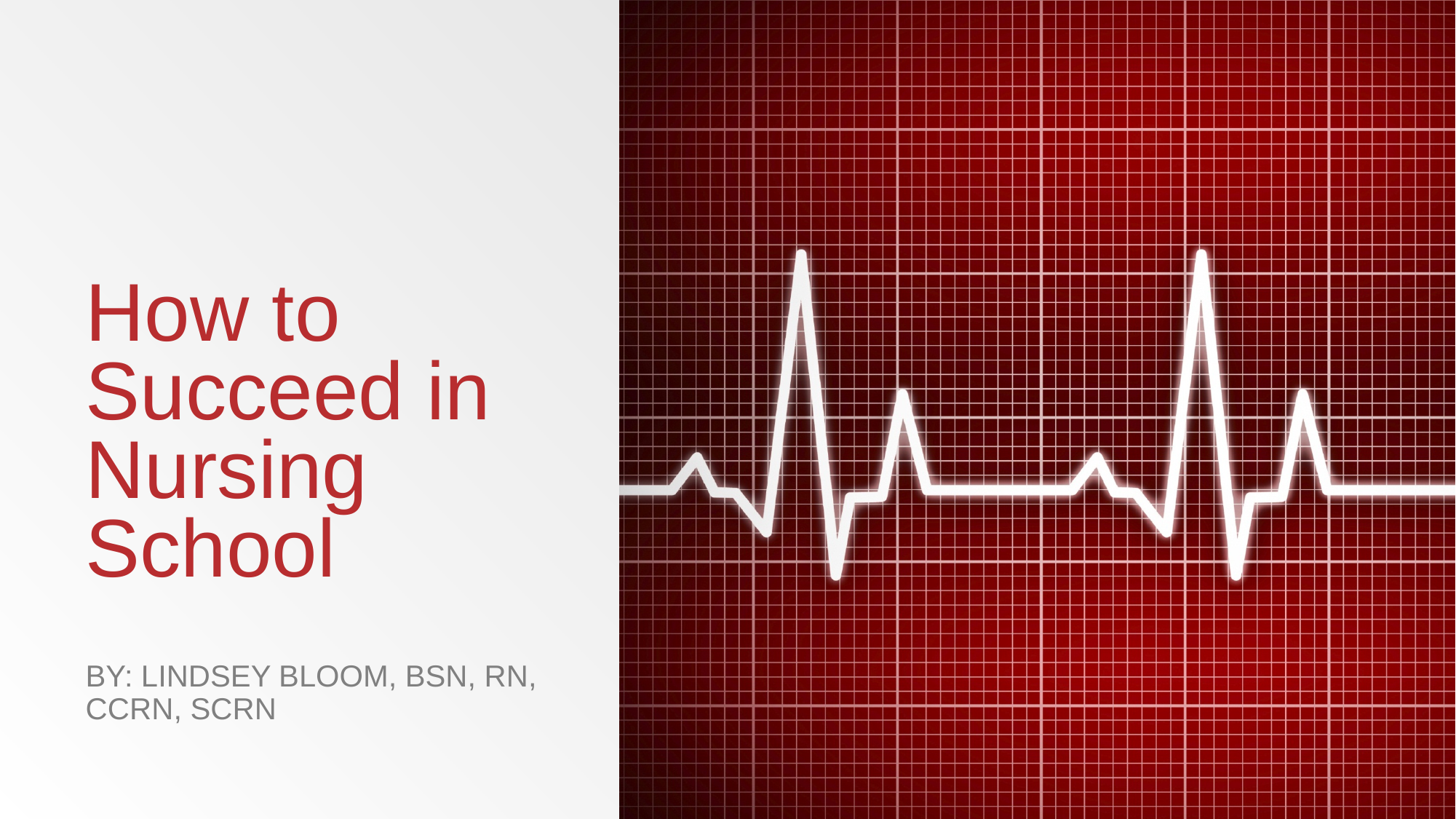

# How to Succeed in Nursing School
By: Lindsey Bloom, BSN, RN, CCRN, SCRN